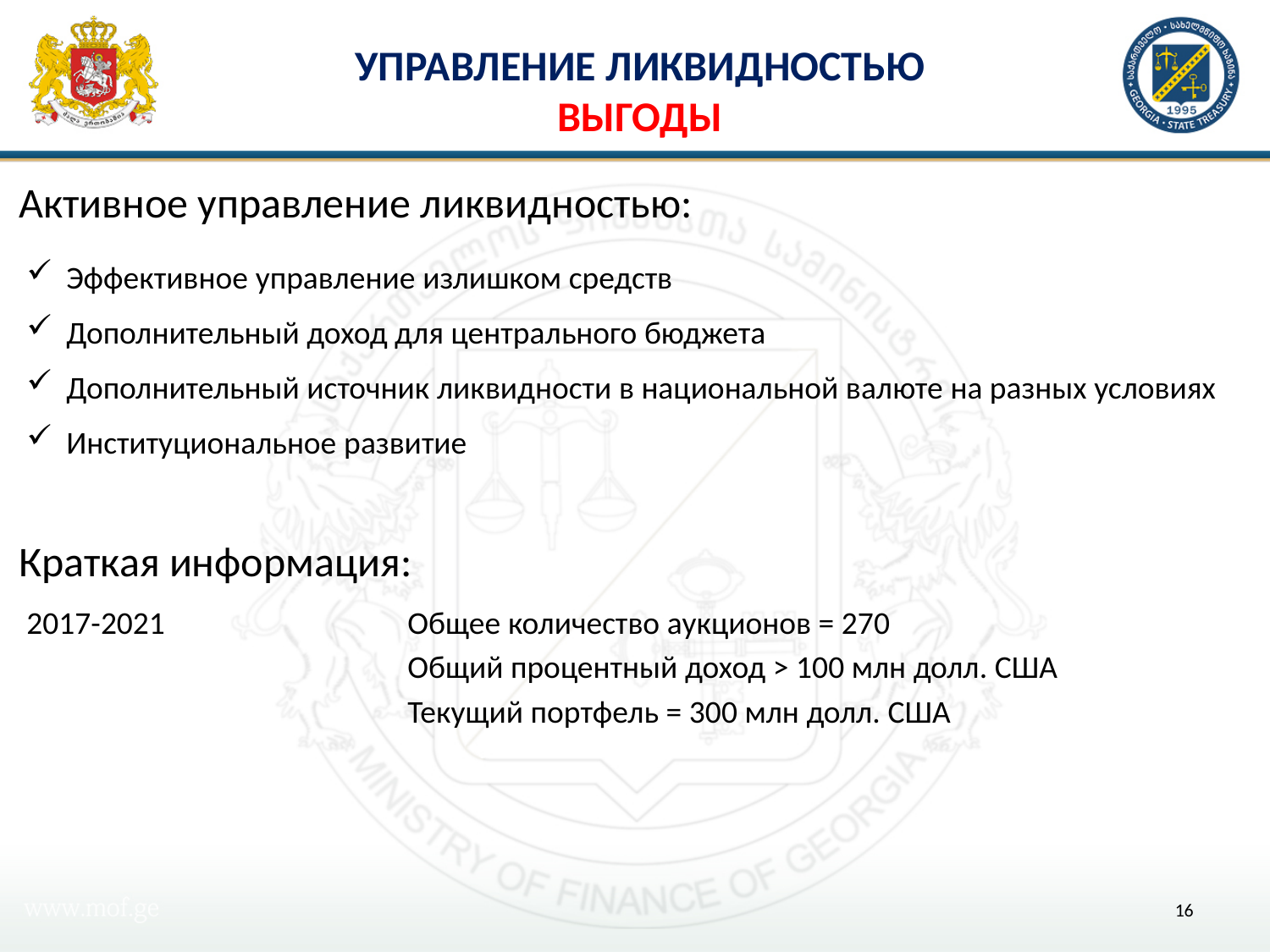

# Управление ликвидностью Bыгоды
Aктивное управление ликвидностью:

Эффективное управление излишком средств
Дополнительный доход для центрального бюджета
Дополнительный источник ликвидности в национальной валюте на разных условиях
Институциональное развитие

Краткая информация:
2017-2021		Общее количество аукционов = 270
			Общий процентный доход > 100 млн долл. США
			Текущий портфель = 300 млн долл. США

16